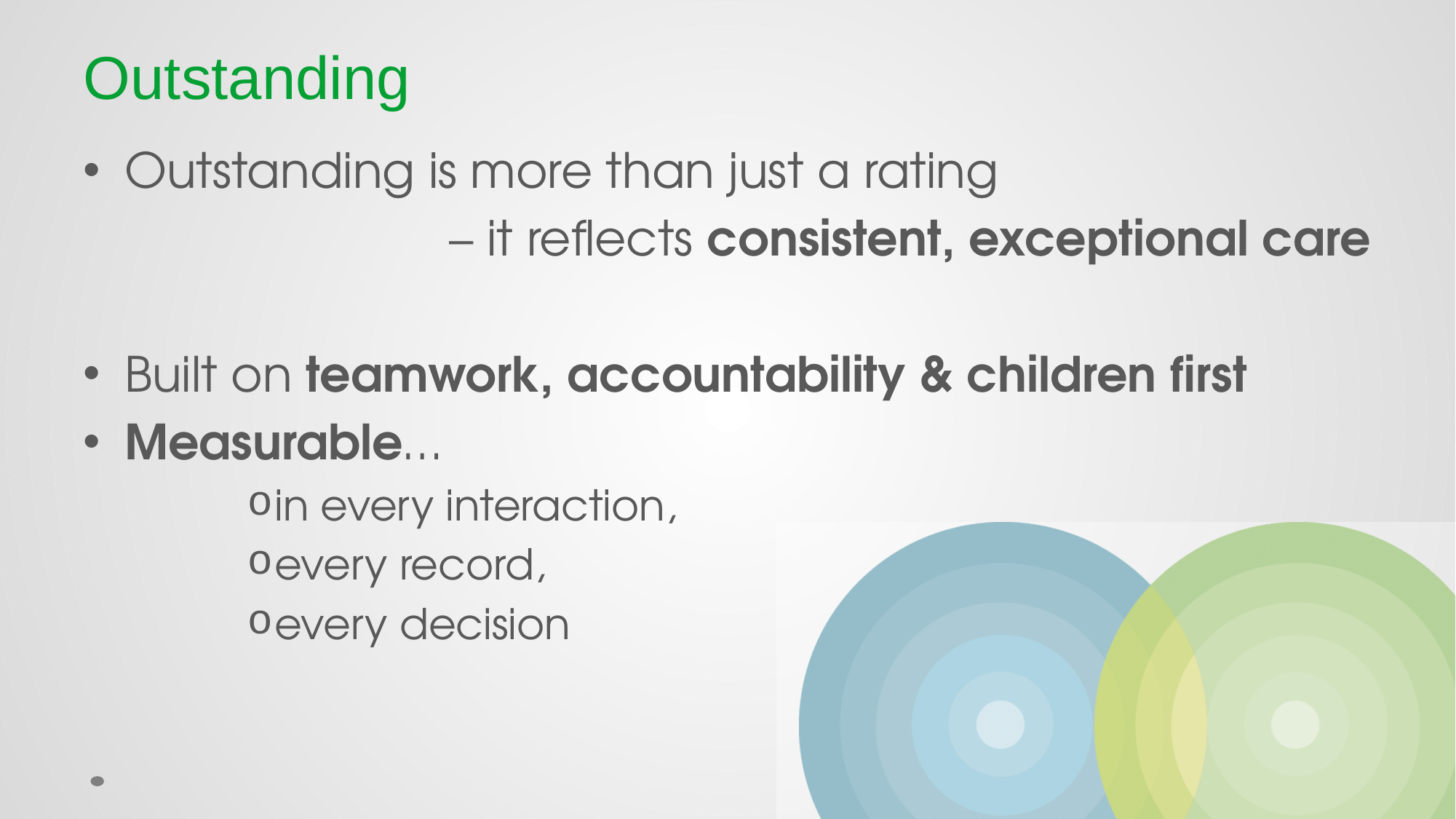

# Outstanding
Outstanding is more than just a rating
– it reflects consistent, exceptional care

Built on teamwork, accountability & children first
Measurable…
in every interaction,
every record,
every decision